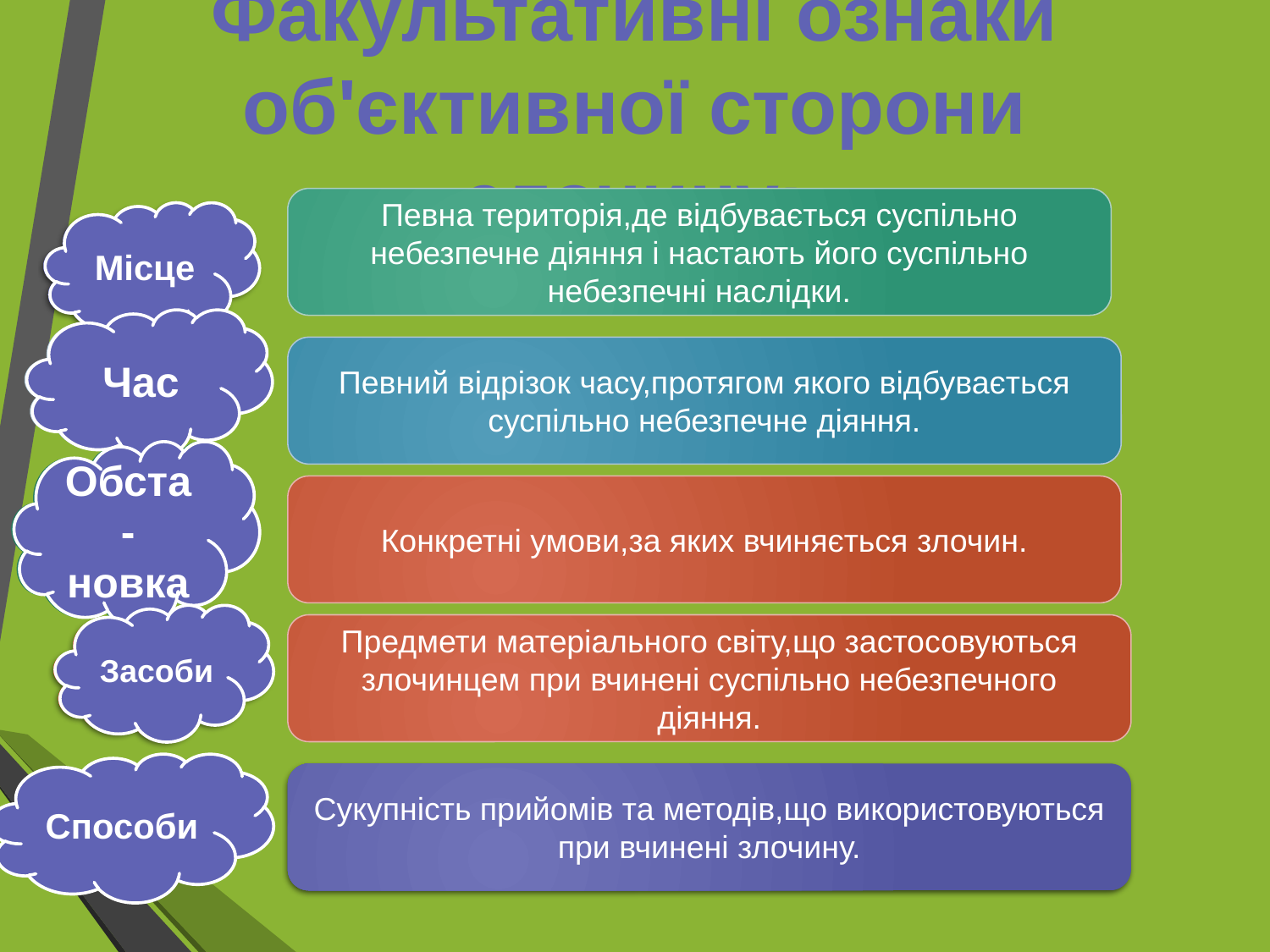

# Факультативні ознаки об'єктивної сторони злочину:
Певна територія,де відбувається суспільно небезпечне діяння і настають його суспільно небезпечні наслідки.
Місце
Місце
Час
Час
Певний відрізок часу,протягом якого відбувається суспільно небезпечне діяння.
Обста-новка
Обста-новка
Конкретні умови,за яких вчиняється злочин.
Засоби
Засоби
Предмети матеріального світу,що застосовуються злочинцем при вчинені суспільно небезпечного діяння.
Способи
Сукупність прийомів та методів,що використовуються при вчинені злочину.